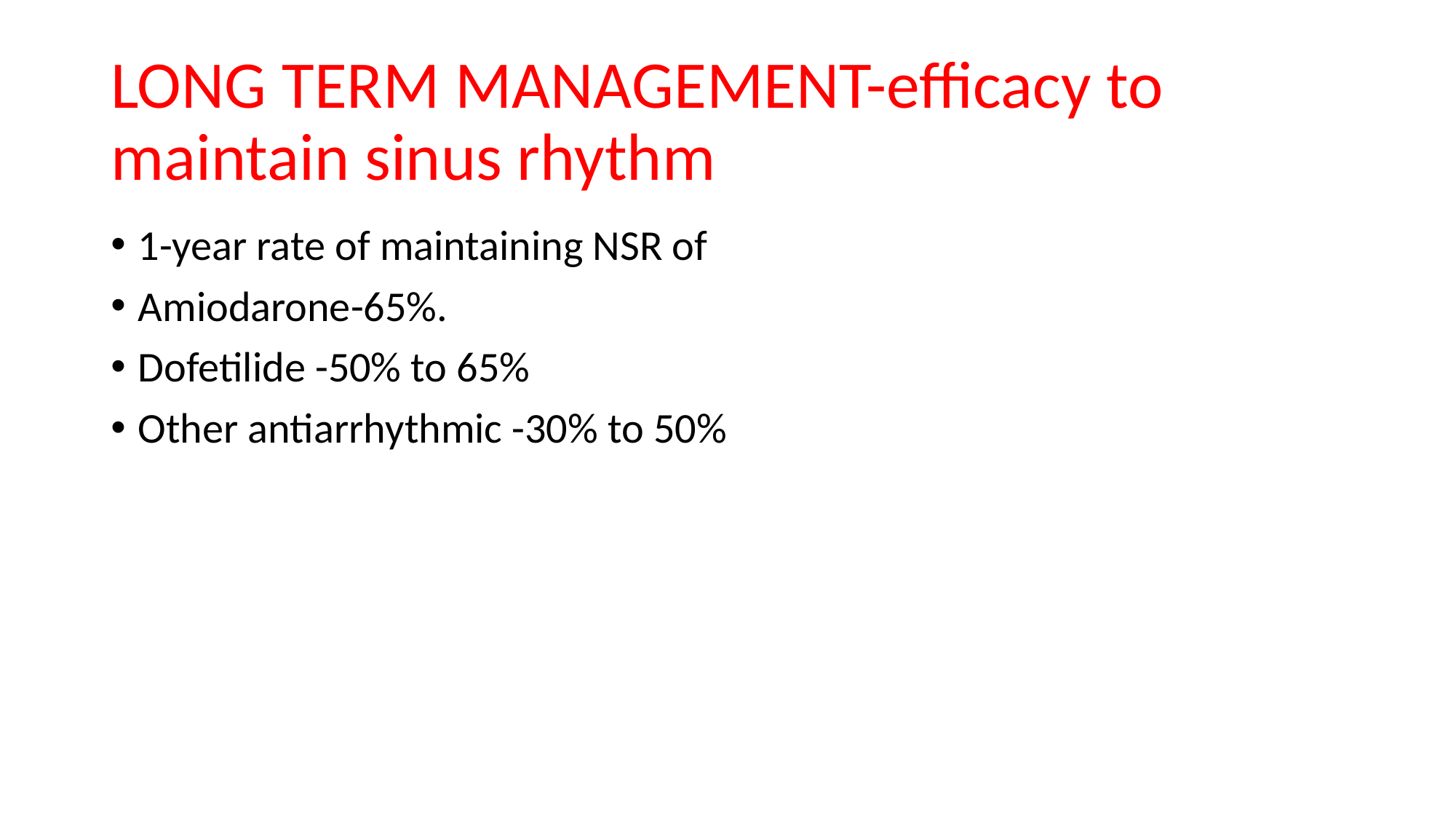

# LONG TERM MANAGEMENT-efficacy to maintain sinus rhythm
1-year rate of maintaining NSR of
Amiodarone-65%.
Dofetilide -50% to 65%
Other antiarrhythmic -30% to 50%